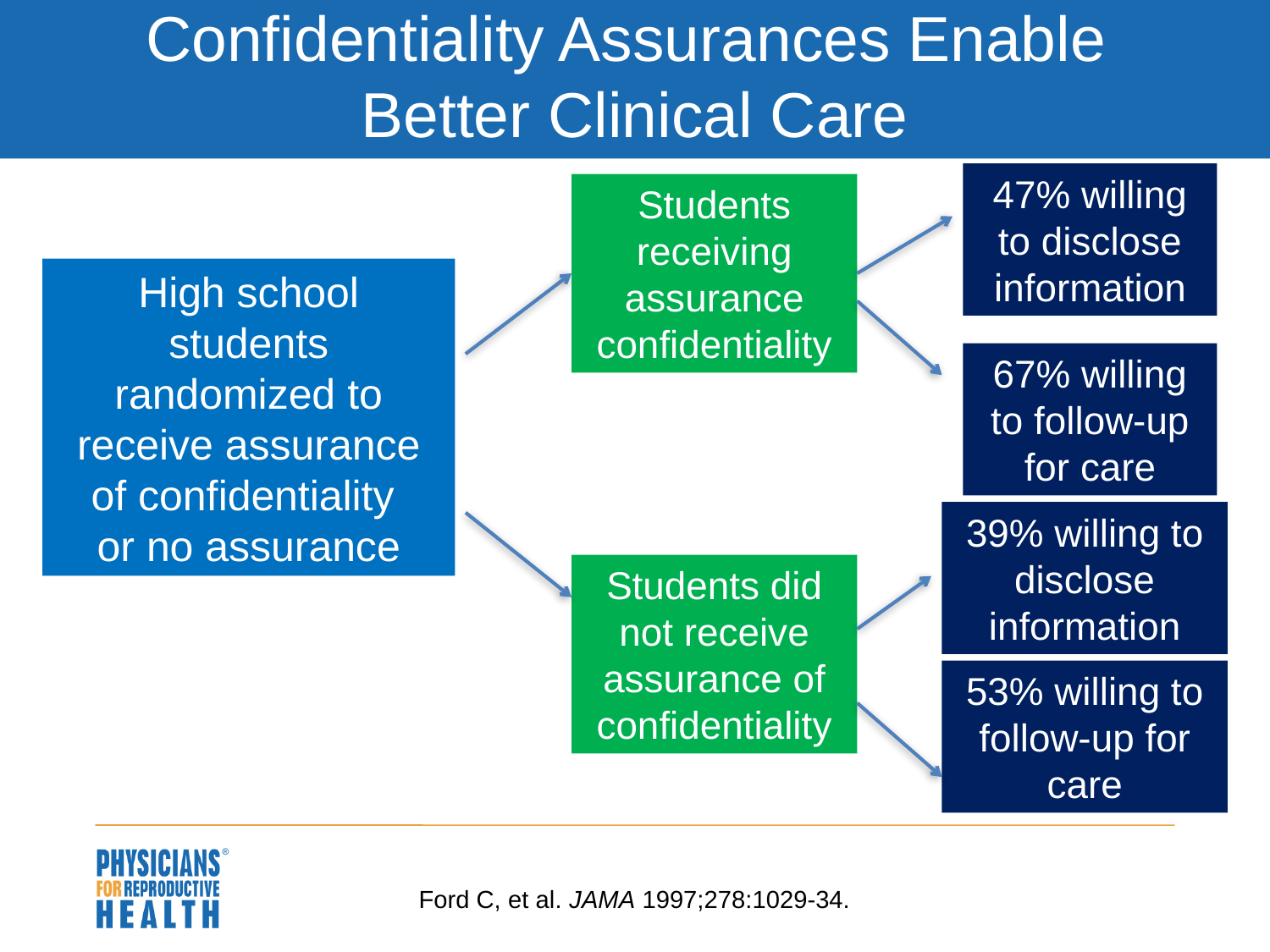

# Confidentiality Assurances Enable Better Clinical Care
47% willing to disclose information
Students receiving assurance confidentiality
High school students randomized to receive assurance of confidentiality
or no assurance
67% willing to follow-up for care
39% willing to disclose information
Students did not receive assurance of confidentiality
53% willing to follow-up for care
Ford C, et al. JAMA 1997;278:1029-34.